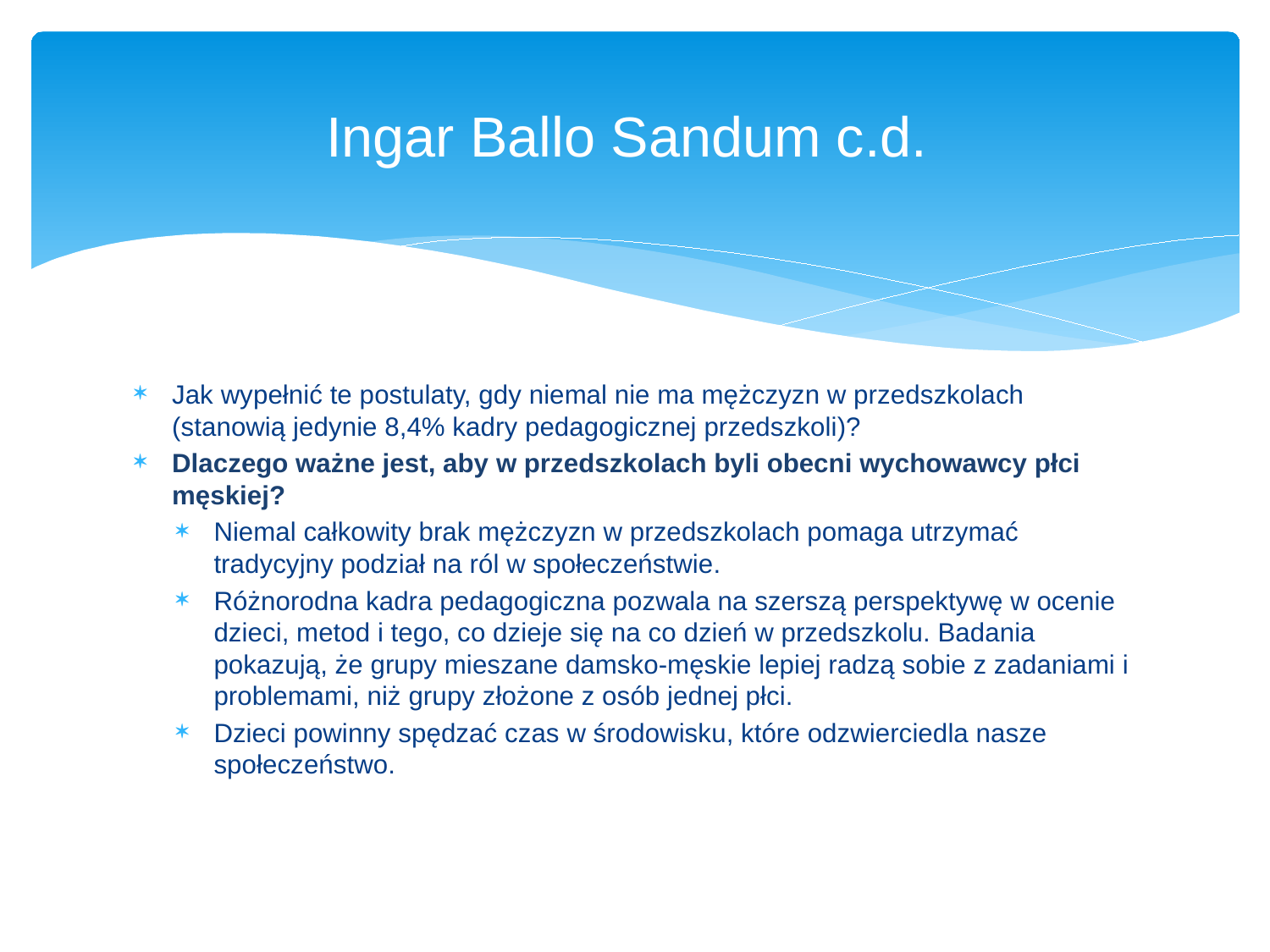

# Ingar Ballo Sandum c.d.
Jak wypełnić te postulaty, gdy niemal nie ma mężczyzn w przedszkolach (stanowią jedynie 8,4% kadry pedagogicznej przedszkoli)?
Dlaczego ważne jest, aby w przedszkolach byli obecni wychowawcy płci męskiej?
Niemal całkowity brak mężczyzn w przedszkolach pomaga utrzymać tradycyjny podział na ról w społeczeństwie.
Różnorodna kadra pedagogiczna pozwala na szerszą perspektywę w ocenie dzieci, metod i tego, co dzieje się na co dzień w przedszkolu. Badania pokazują, że grupy mieszane damsko-męskie lepiej radzą sobie z zadaniami i problemami, niż grupy złożone z osób jednej płci.
Dzieci powinny spędzać czas w środowisku, które odzwierciedla nasze społeczeństwo.